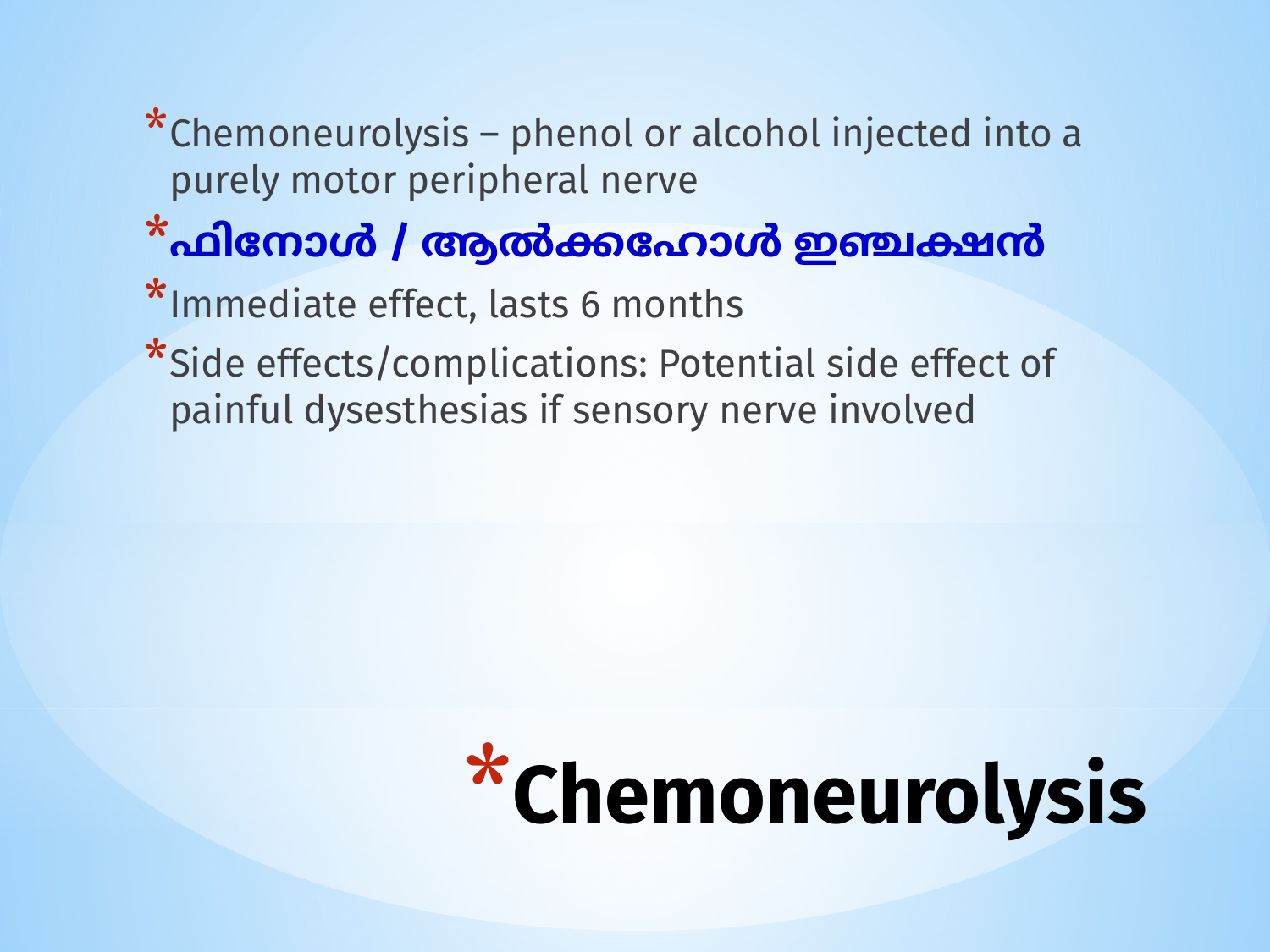

Chemoneurolysis – phenol or alcohol injected into a purely motor peripheral nerve
ഫിനോൾ / ആൽക്കഹോൾ ഇഞ്ചക്ഷൻ
Immediate effect, lasts 6 months
Side effects/complications: Potential side effect of painful dysesthesias if sensory nerve involved

# Chemoneurolysis